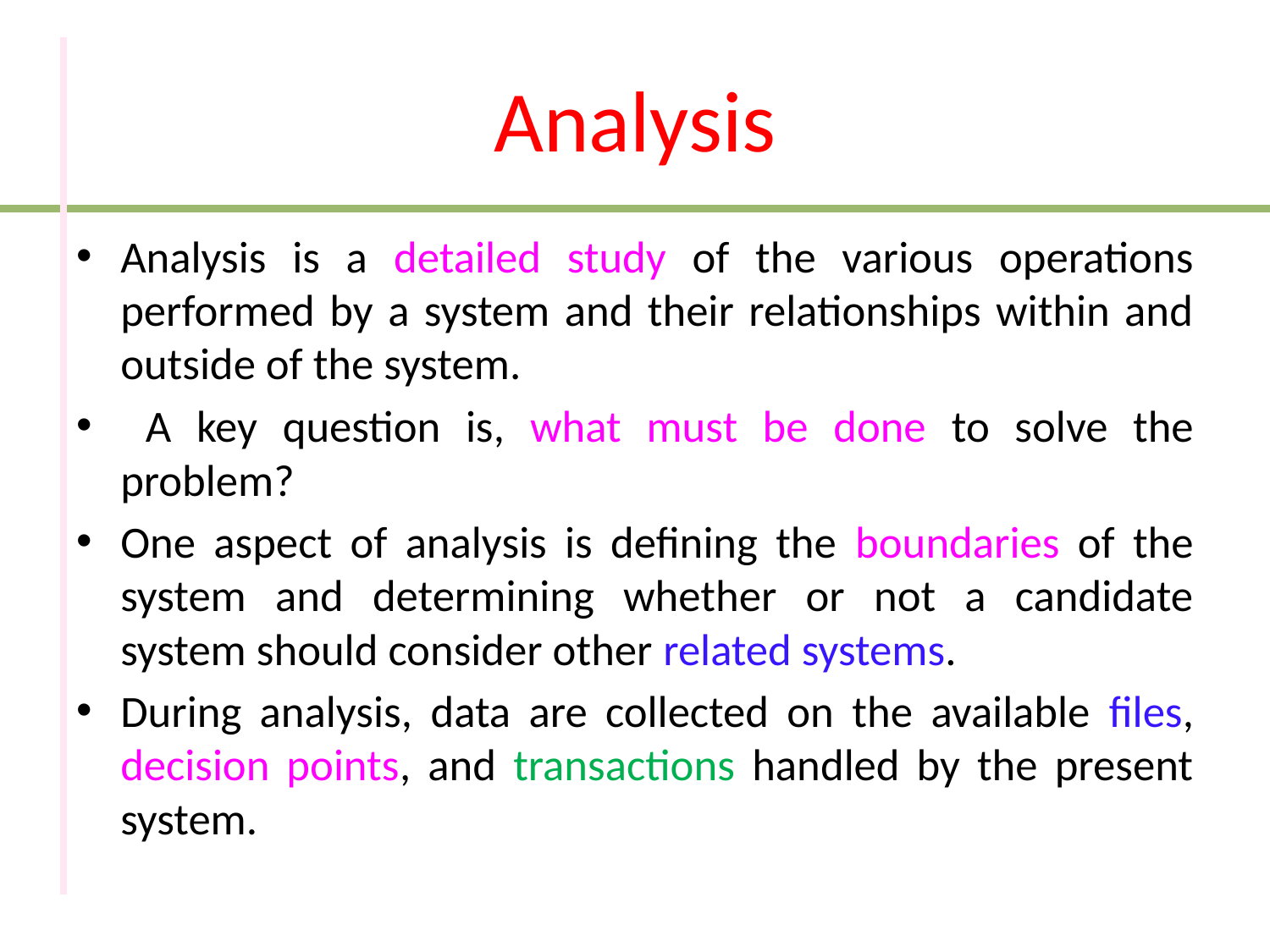

# Analysis
Analysis is a detailed study of the various operations performed by a system and their relationships within and outside of the system.
 A key question is, what must be done to solve the problem?
One aspect of analysis is defining the boundaries of the system and determining whether or not a candidate system should consider other related systems.
During analysis, data are collected on the available files, decision points, and transactions handled by the present system.